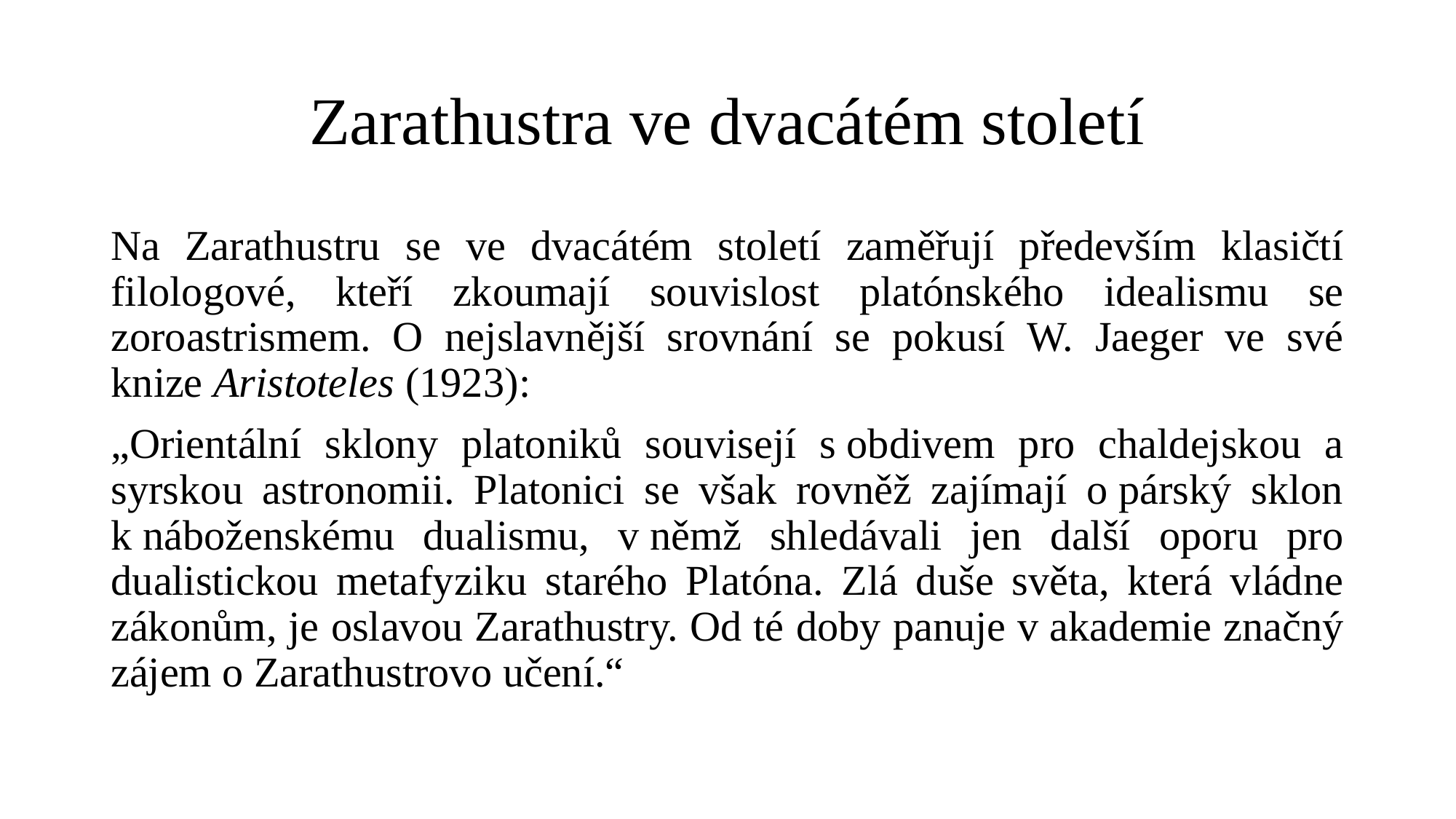

# Zarathustra ve dvacátém století
Na Zarathustru se ve dvacátém století zaměřují především klasičtí filologové, kteří zkoumají souvislost platónského idealismu se zoroastrismem. O nejslavnější srovnání se pokusí W. Jaeger ve své knize Aristoteles (1923):
„Orientální sklony platoniků souvisejí s obdivem pro chaldejskou a syrskou astronomii. Platonici se však rovněž zajímají o párský sklon k náboženskému dualismu, v němž shledávali jen další oporu pro dualistickou metafyziku starého Platóna. Zlá duše světa, která vládne zákonům, je oslavou Zarathustry. Od té doby panuje v akademie značný zájem o Zarathustrovo učení.“